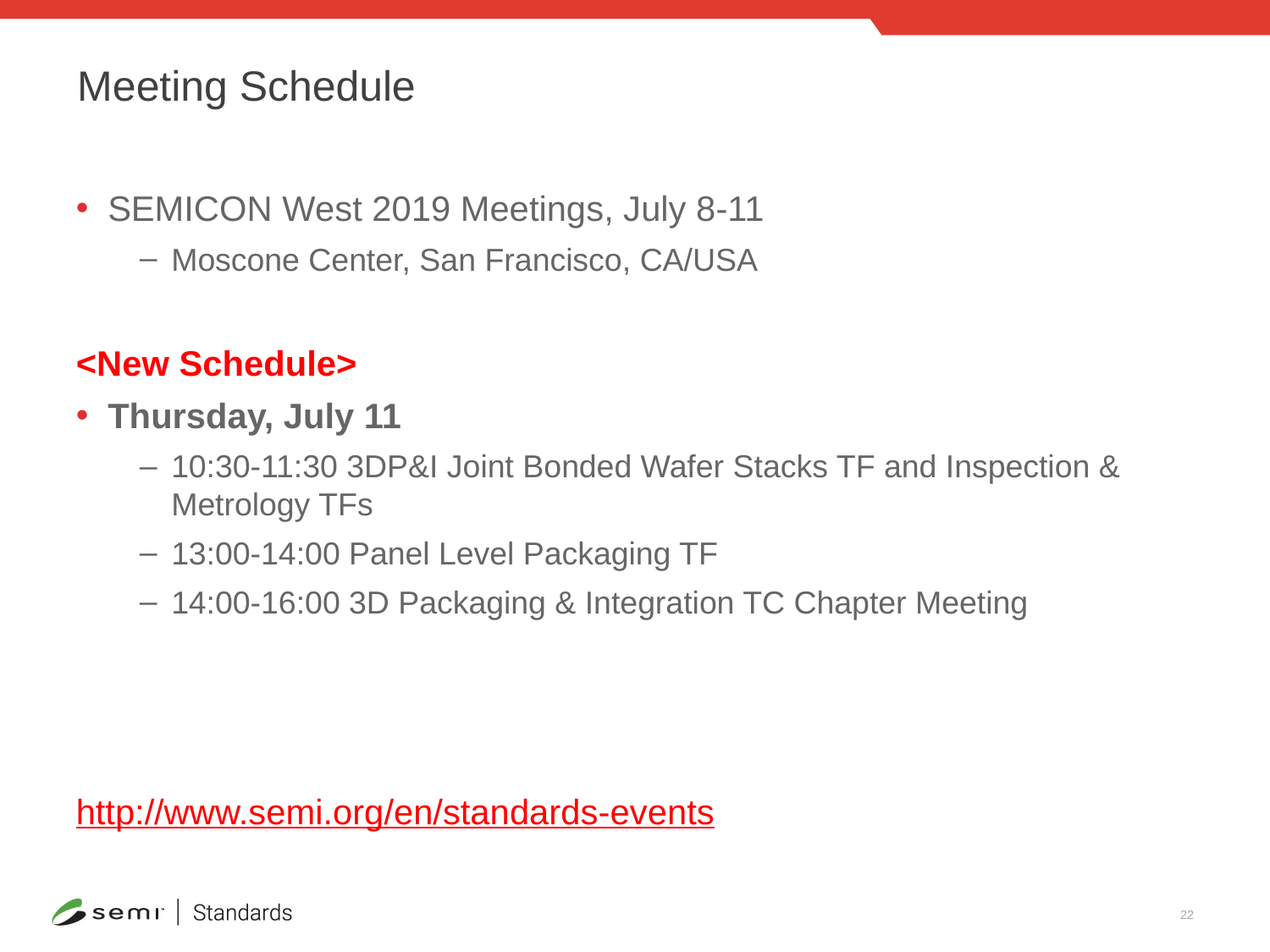

# Meeting Schedule
SEMICON West 2019 Meetings, July 8-11
Moscone Center, San Francisco, CA/USA

<New Schedule>
Thursday, July 11
10:30-11:30 3DP&I Joint Bonded Wafer Stacks TF and Inspection & Metrology TFs
13:00-14:00 Panel Level Packaging TF
14:00-16:00 3D Packaging & Integration TC Chapter Meeting

http://www.semi.org/en/standards-events

22